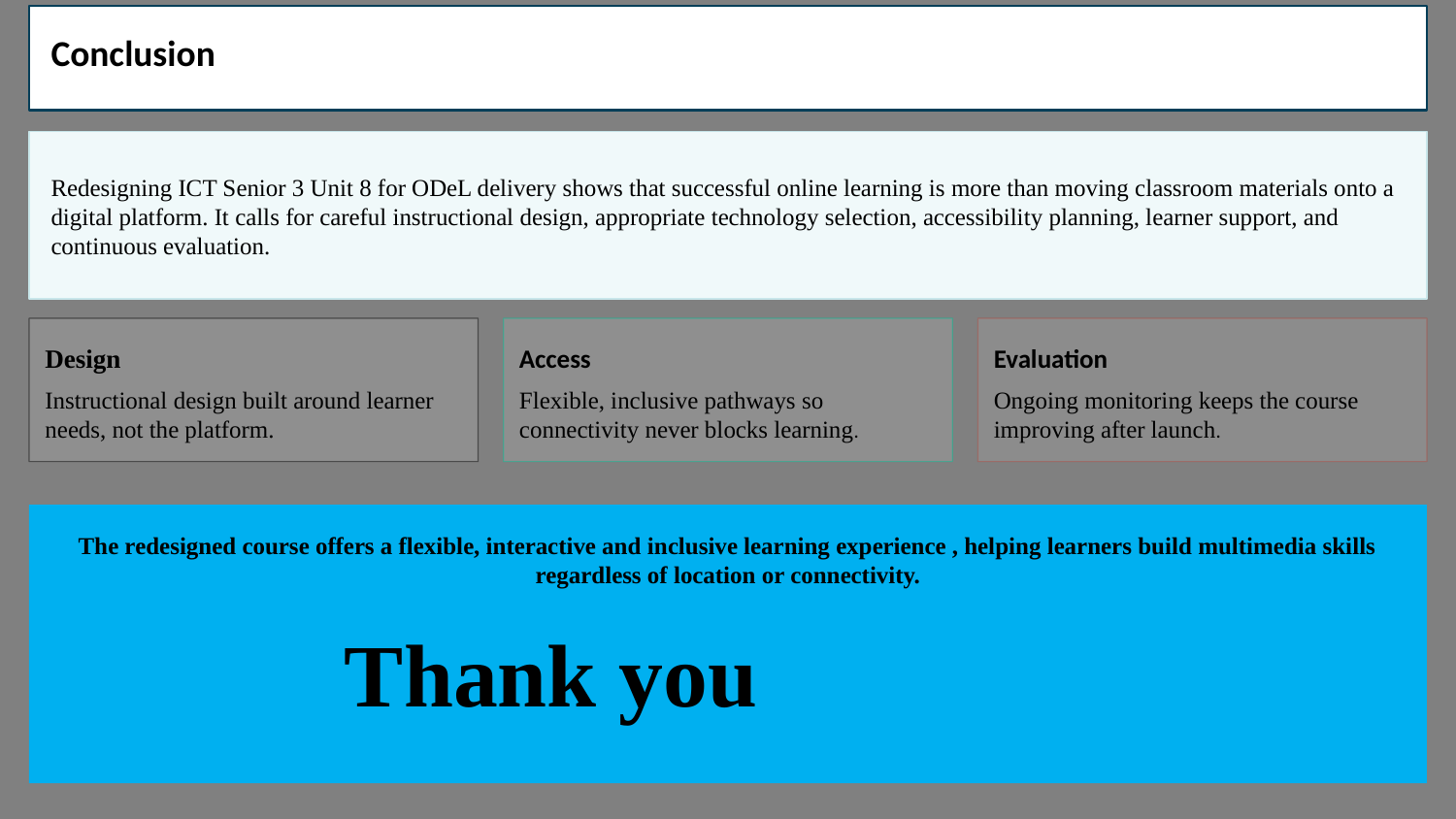

Conclusion

Redesigning ICT Senior 3 Unit 8 for ODeL delivery shows that successful online learning is more than moving classroom materials onto a digital platform. It calls for careful instructional design, appropriate technology selection, accessibility planning, learner support, and continuous evaluation.

Design
Access
Evaluation
Instructional design built around learner needs, not the platform.
Flexible, inclusive pathways so connectivity never blocks learning.
Ongoing monitoring keeps the course improving after launch.

The redesigned course offers a flexible, interactive and inclusive learning experience , helping learners build multimedia skills regardless of location or connectivity.

                                                  Thank you